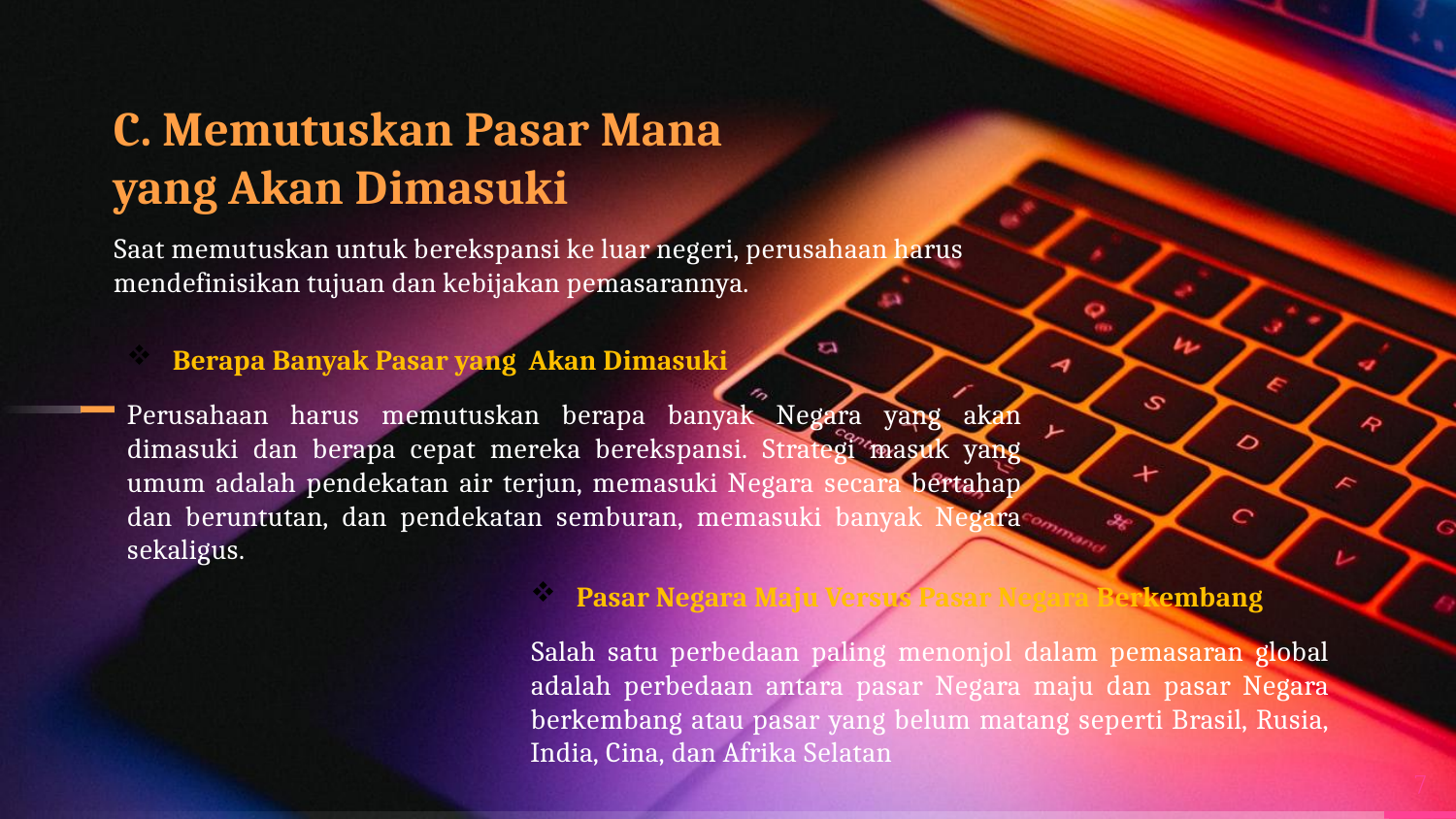

C. Memutuskan Pasar Mana yang Akan Dimasuki
Saat memutuskan untuk berekspansi ke luar negeri, perusahaan harus mendefinisikan tujuan dan kebijakan pemasarannya.
Berapa Banyak Pasar yang  Akan Dimasuki
Perusahaan harus memutuskan berapa banyak Negara yang akan dimasuki dan berapa cepat mereka berekspansi. Strategi masuk yang umum adalah pendekatan air terjun, memasuki Negara secara bertahap dan beruntutan, dan pendekatan semburan, memasuki banyak Negara sekaligus.
Pasar Negara Maju Versus Pasar Negara Berkembang
Salah satu perbedaan paling menonjol dalam pemasaran global adalah perbedaan antara pasar Negara maju dan pasar Negara berkembang atau pasar yang belum matang seperti Brasil, Rusia, India, Cina, dan Afrika Selatan
7